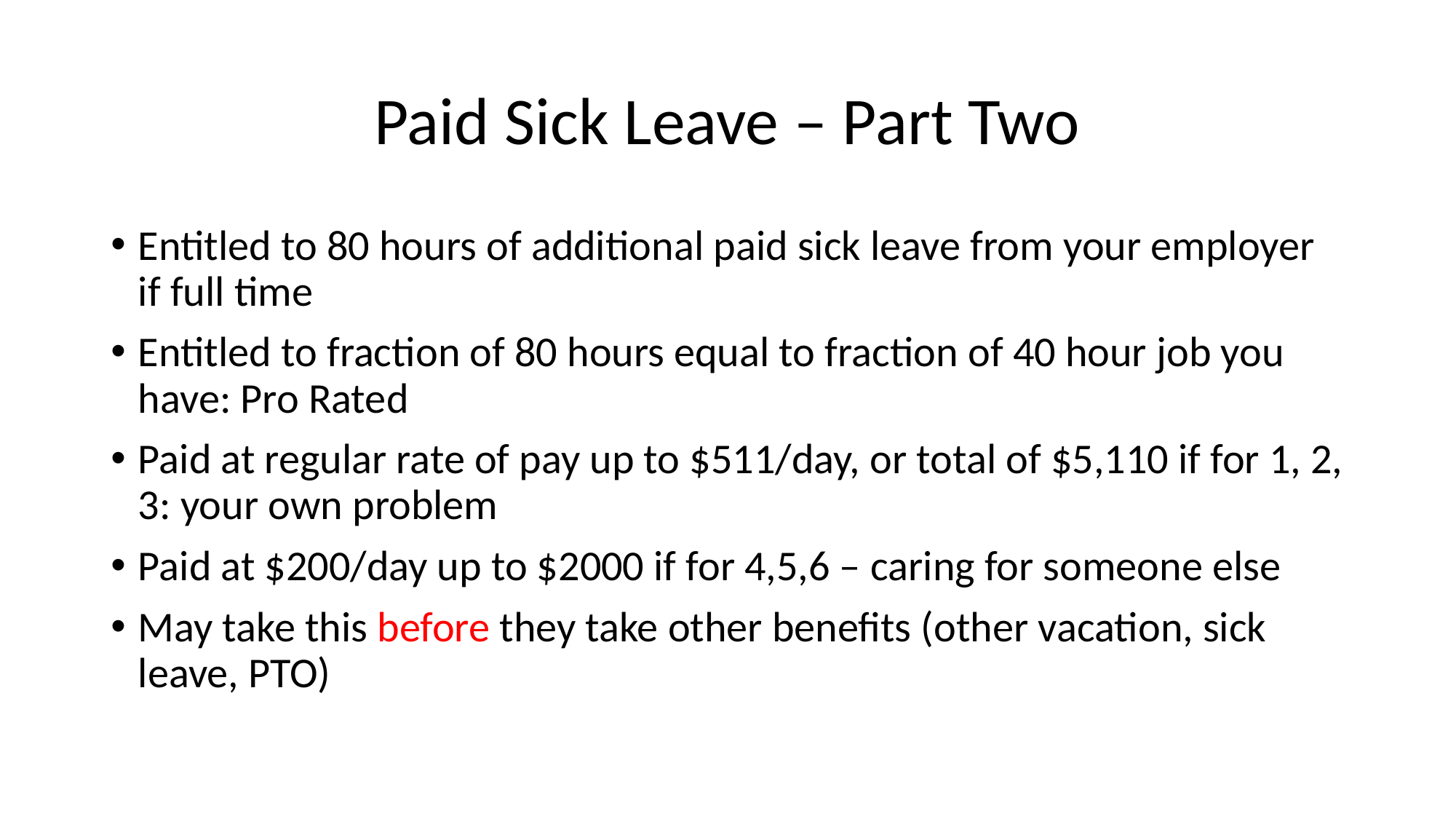

# Paid Sick Leave – Part Two
Entitled to 80 hours of additional paid sick leave from your employer if full time
Entitled to fraction of 80 hours equal to fraction of 40 hour job you have: Pro Rated
Paid at regular rate of pay up to $511/day, or total of $5,110 if for 1, 2, 3: your own problem
Paid at $200/day up to $2000 if for 4,5,6 – caring for someone else
May take this before they take other benefits (other vacation, sick leave, PTO)